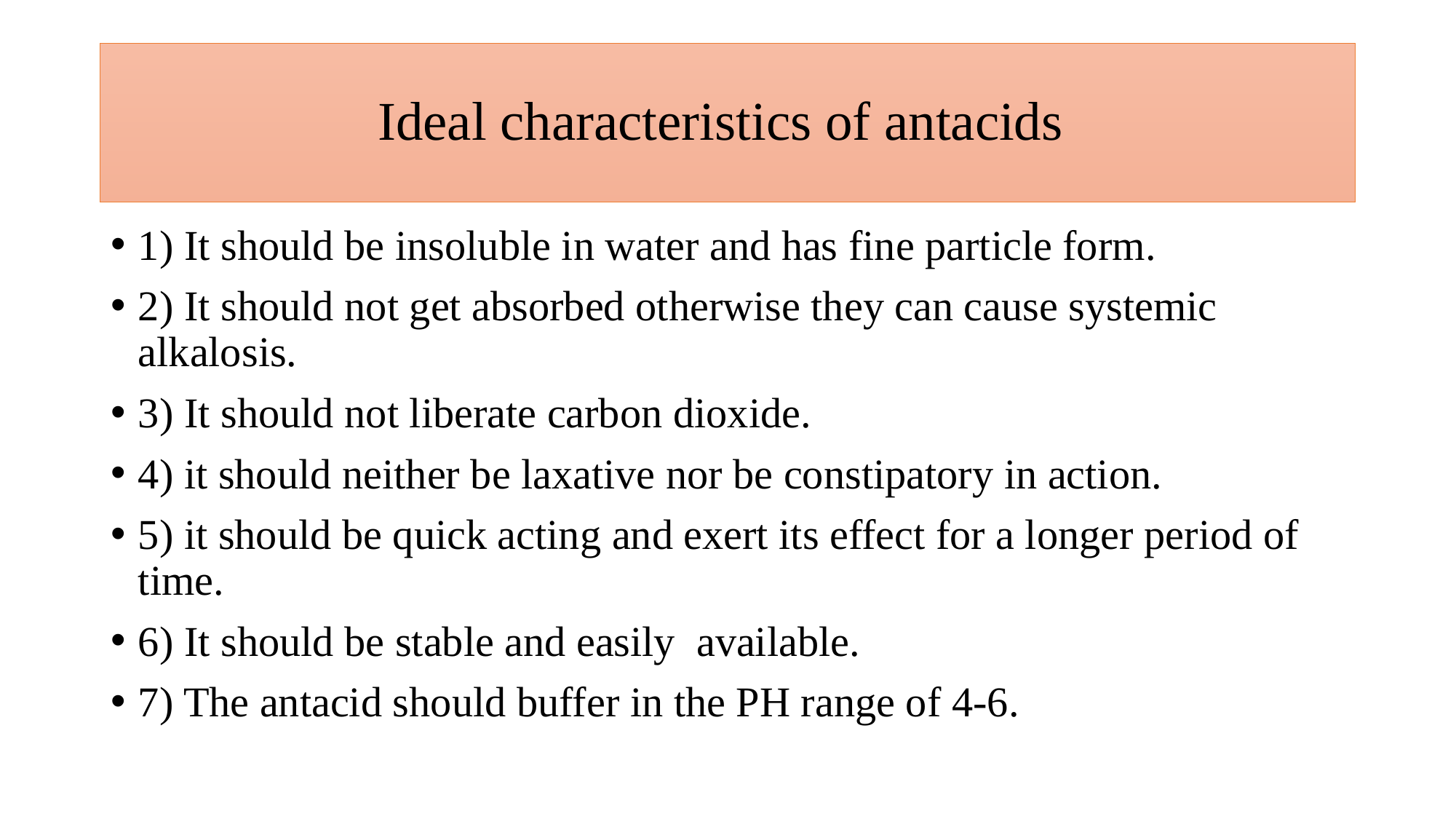

# Ideal characteristics of antacids
1) It should be insoluble in water and has fine particle form.
2) It should not get absorbed otherwise they can cause systemic alkalosis.
3) It should not liberate carbon dioxide.
4) it should neither be laxative nor be constipatory in action.
5) it should be quick acting and exert its effect for a longer period of time.
6) It should be stable and easily  available.
7) The antacid should buffer in the PH range of 4-6.